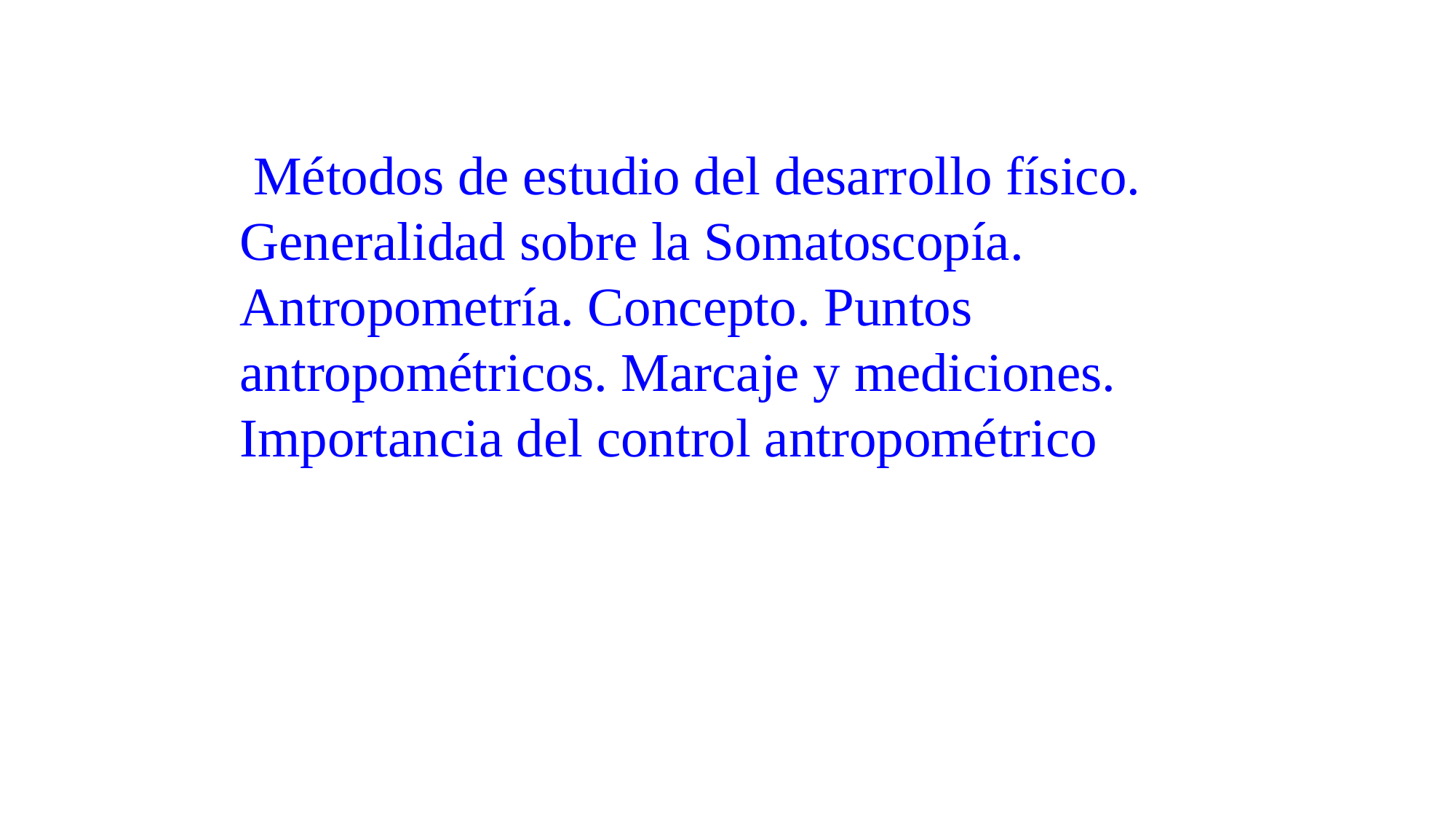

Métodos de estudio del desarrollo físico. Generalidad sobre la Somatoscopía. Antropometría. Concepto. Puntos antropométricos. Marcaje y mediciones.  Importancia del control antropométrico